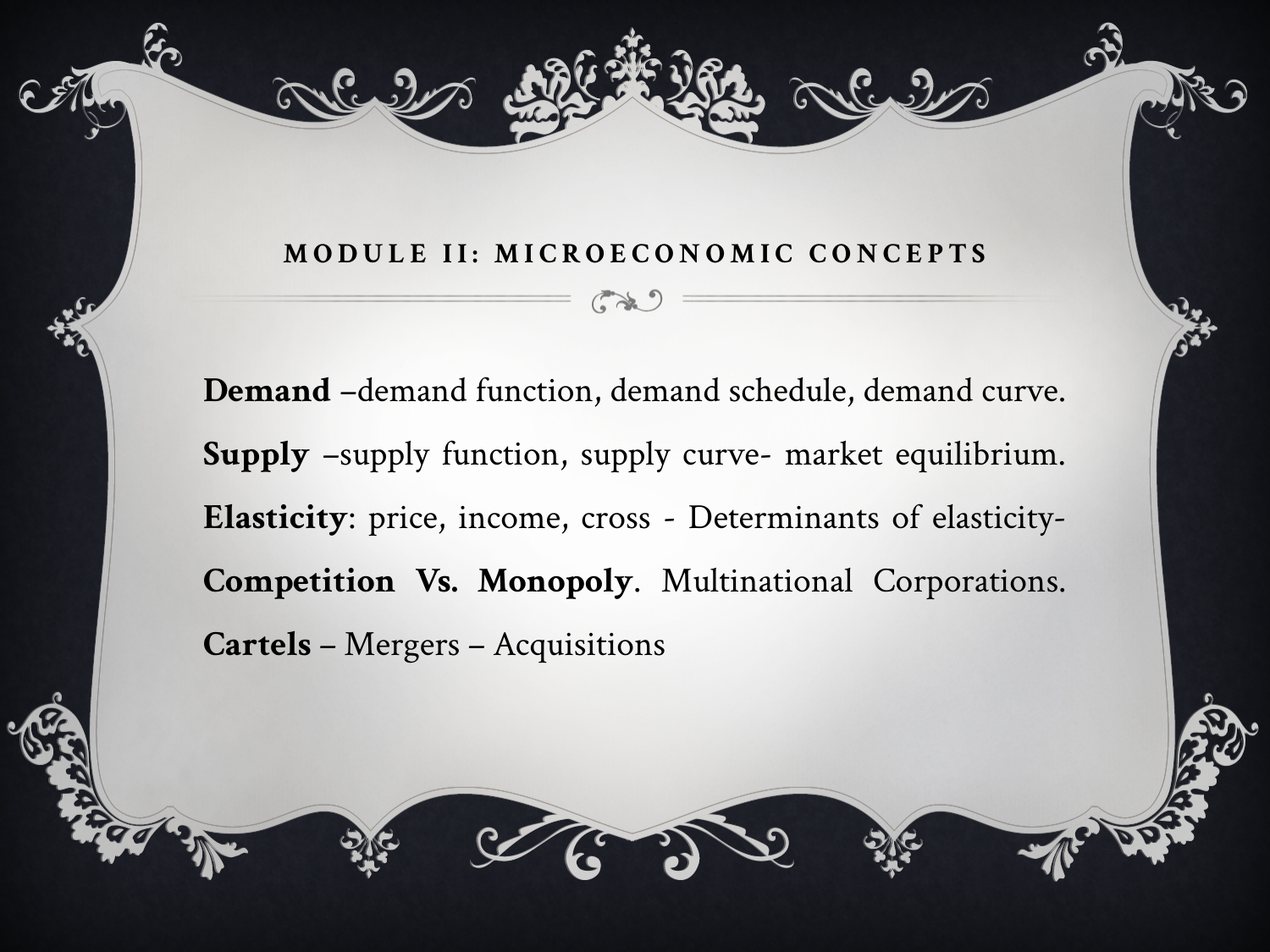

# Module II: Microeconomic Concepts
Demand –demand function, demand schedule, demand curve. Supply –supply function, supply curve- market equilibrium. Elasticity: price, income, cross - Determinants of elasticity-Competition Vs. Monopoly. Multinational Corporations. Cartels – Mergers – Acquisitions